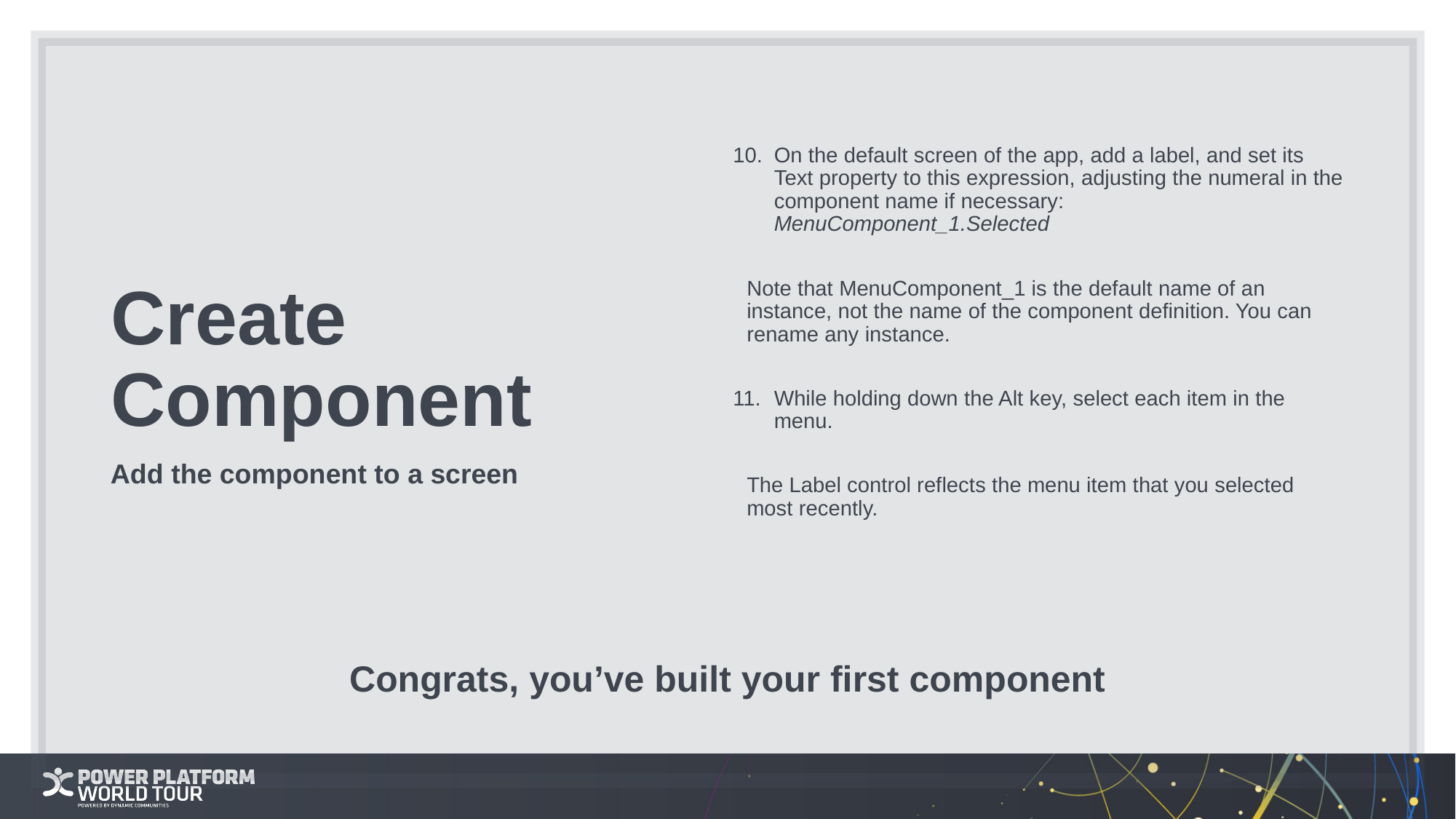

On the default screen of the app, add a label, and set its Text property to this expression, adjusting the numeral in the component name if necessary:  MenuComponent_1.Selected

Note that MenuComponent_1 is the default name of an instance, not the name of the component definition. You can rename any instance.

While holding down the Alt key, select each item in the menu.

The Label control reflects the menu item that you selected most recently.
Create Component
Add the component to a screen
Congrats, you’ve built your first component